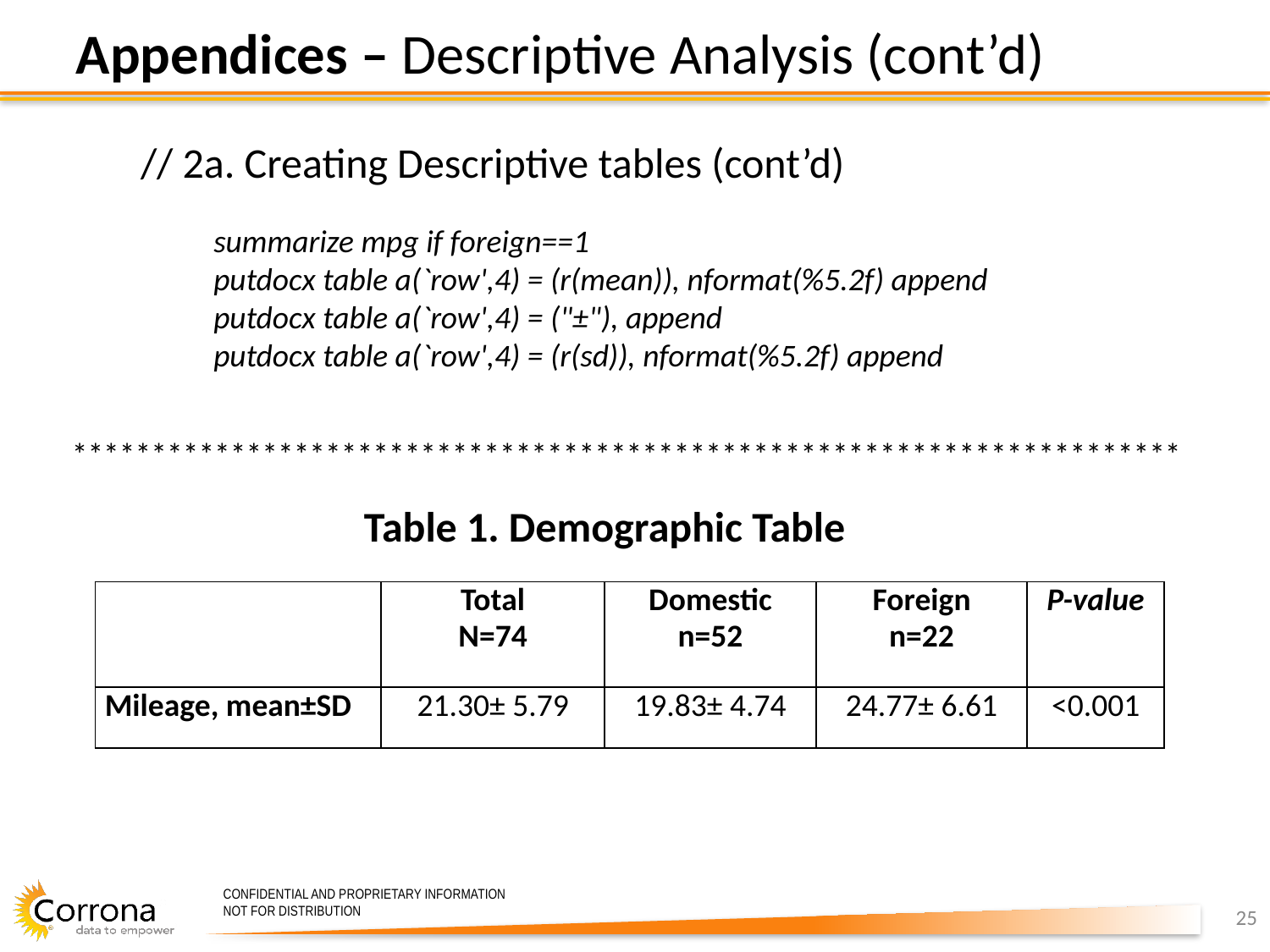

Appendices – Descriptive Analysis (cont’d)
// 2a. Creating Descriptive tables (cont’d)
summarize mpg if foreign==1
putdocx table a(`row',4) = (r(mean)), nformat(%5.2f) append
putdocx table a(`row',4) = ("±"), append
putdocx table a(`row',4) = (r(sd)), nformat(%5.2f) append

**********************************************************************
Table 1. Demographic Table
|  | Total N=74 | Domestic n=52 | Foreign n=22 | P-value |
| --- | --- | --- | --- | --- |
| Mileage, mean±SD | 21.30± 5.79 | 19.83± 4.74 | 24.77± 6.61 | <0.001 |
25